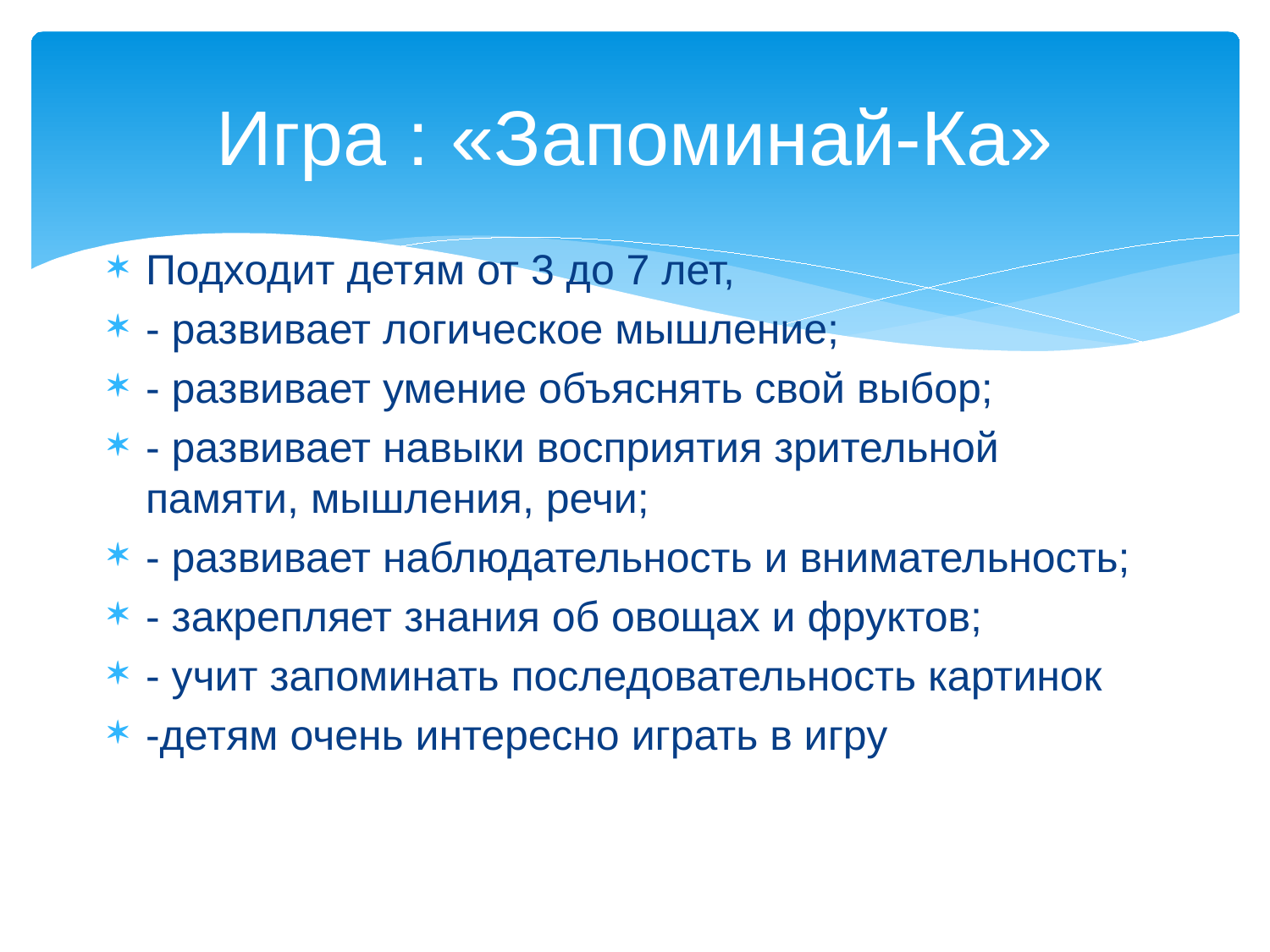

# Игра : «Запоминай-Ка»
Подходит детям от 3 до 7 лет,
- развивает логическое мышление;
- развивает умение объяснять свой выбор;
- развивает навыки восприятия зрительной памяти, мышления, речи;
- развивает наблюдательность и внимательность;
- закрепляет знания об овощах и фруктов;
- учит запоминать последовательность картинок
-детям очень интересно играть в игру